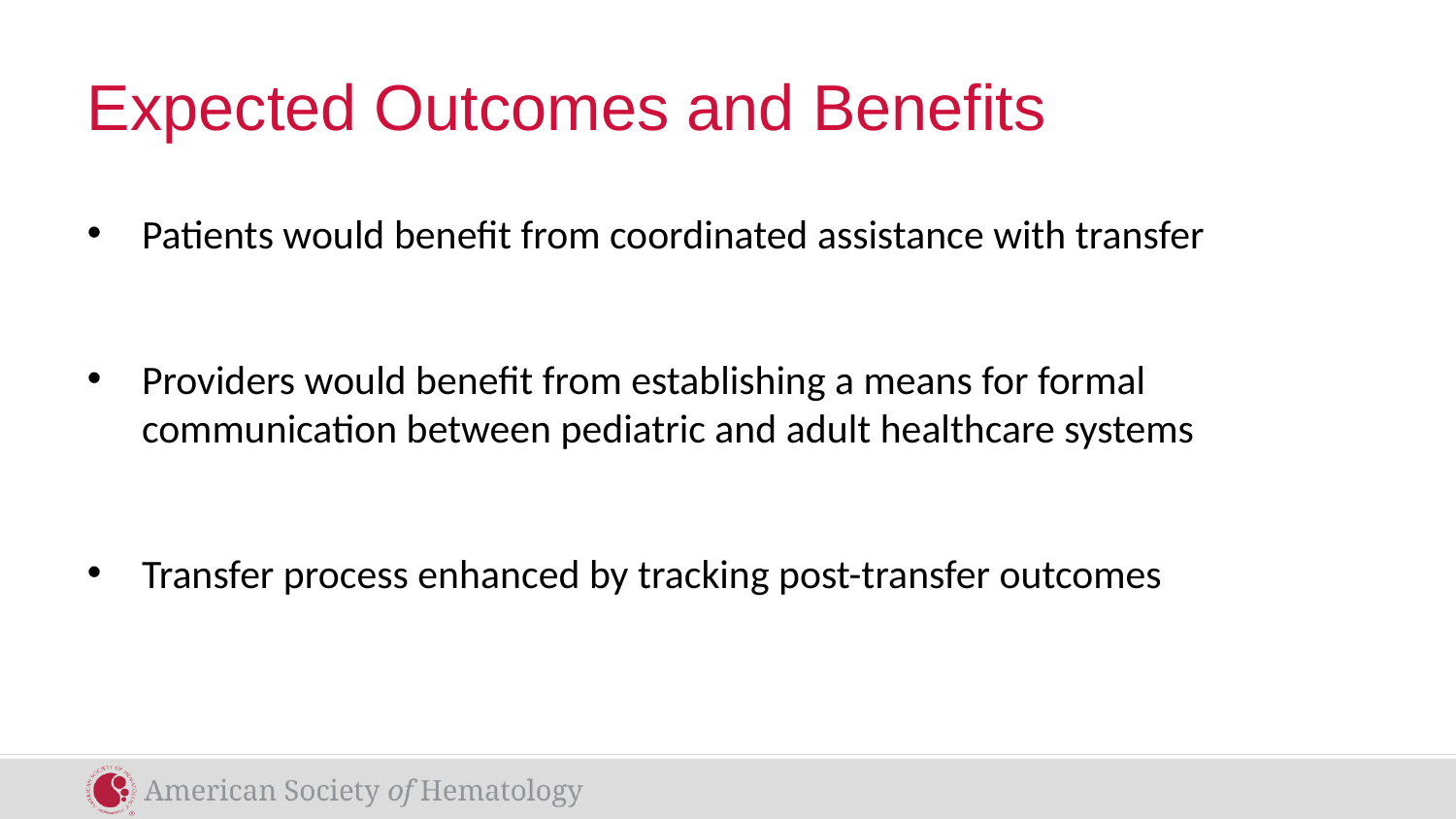

# Expected Outcomes and Benefits
Patients would benefit from coordinated assistance with transfer

Providers would benefit from establishing a means for formal communication between pediatric and adult healthcare systems

Transfer process enhanced by tracking post-transfer outcomes